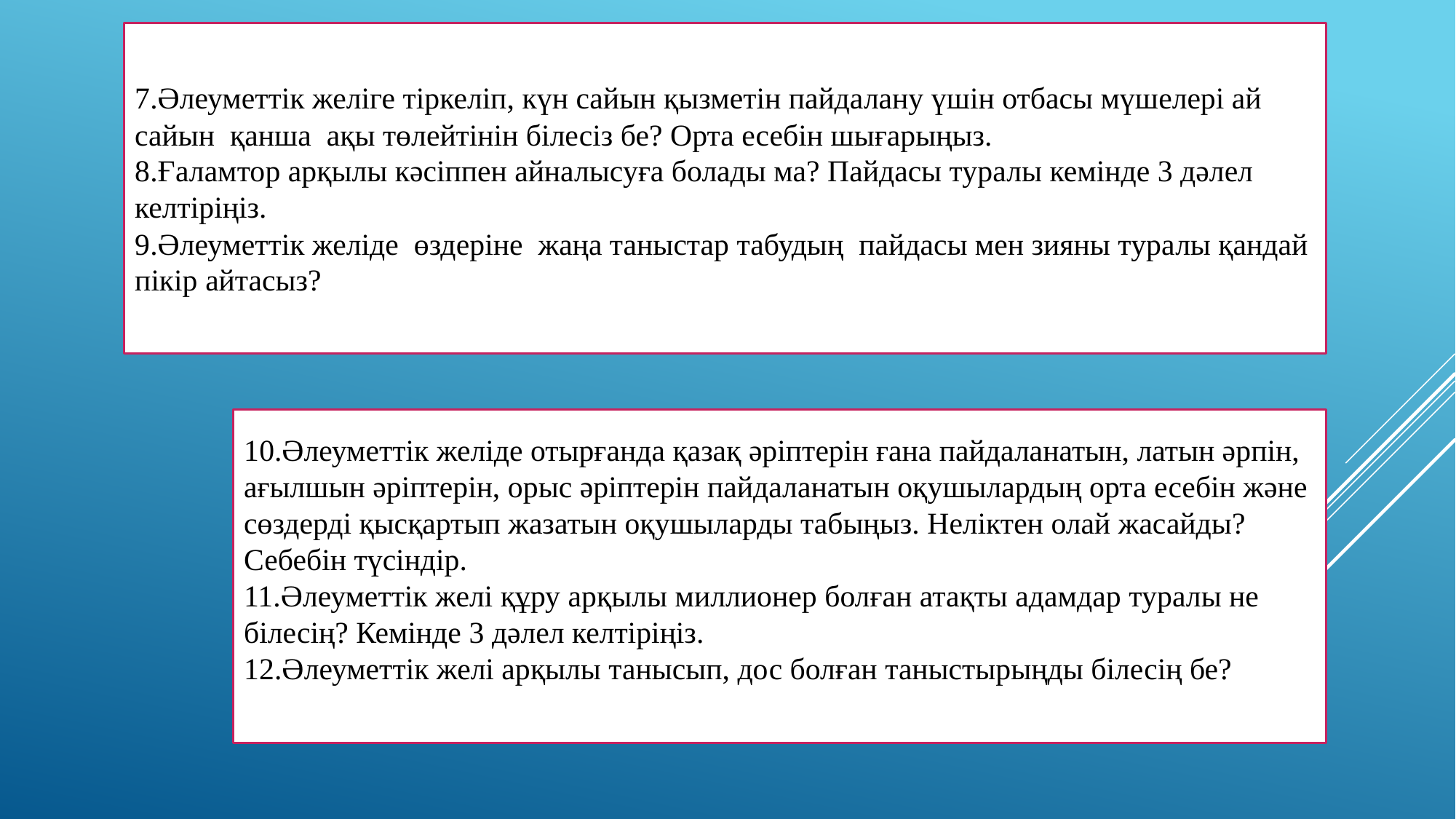

7.Әлеуметтік желіге тіркеліп, күн сайын қызметін пайдалану үшін отбасы мүшелері ай сайын  қанша  ақы төлейтінін білесіз бе? Орта есебін шығарыңыз.
8.Ғаламтор арқылы кәсіппен айналысуға болады ма? Пайдасы туралы кемінде 3 дәлел келтіріңіз.
9.Әлеуметтік желіде  өздеріне  жаңа таныстар табудың  пайдасы мен зияны туралы қандай пікір айтасыз?
10.Әлеуметтік желіде отырғанда қазақ әріптерін ғана пайдаланатын, латын әрпін, ағылшын әріптерін, орыс әріптерін пайдаланатын оқушылардың орта есебін және сөздерді қысқартып жазатын оқушыларды табыңыз. Неліктен олай жасайды? Себебін түсіндір.
11.Әлеуметтік желі құру арқылы миллионер болған атақты адамдар туралы не білесің? Кемінде 3 дәлел келтіріңіз.
12.Әлеуметтік желі арқылы танысып, дос болған таныстырыңды білесің бе?